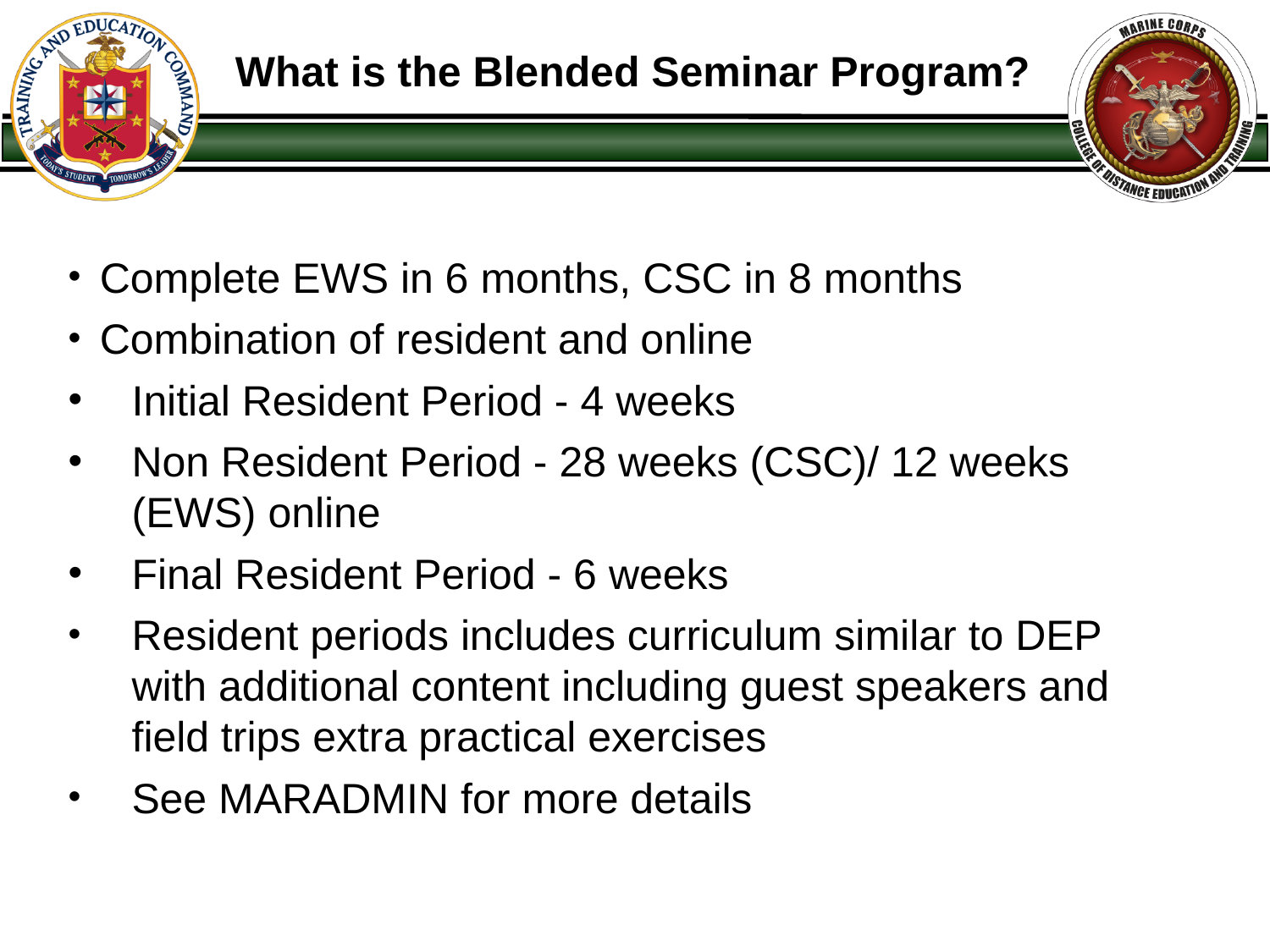

# What is the Blended Seminar Program?

Complete EWS in 6 months, CSC in 8 months
Combination of resident and online
Initial Resident Period - 4 weeks
Non Resident Period - 28 weeks (CSC)/ 12 weeks (EWS) online
Final Resident Period - 6 weeks
Resident periods includes curriculum similar to DEP with additional content including guest speakers and field trips extra practical exercises
See MARADMIN for more details